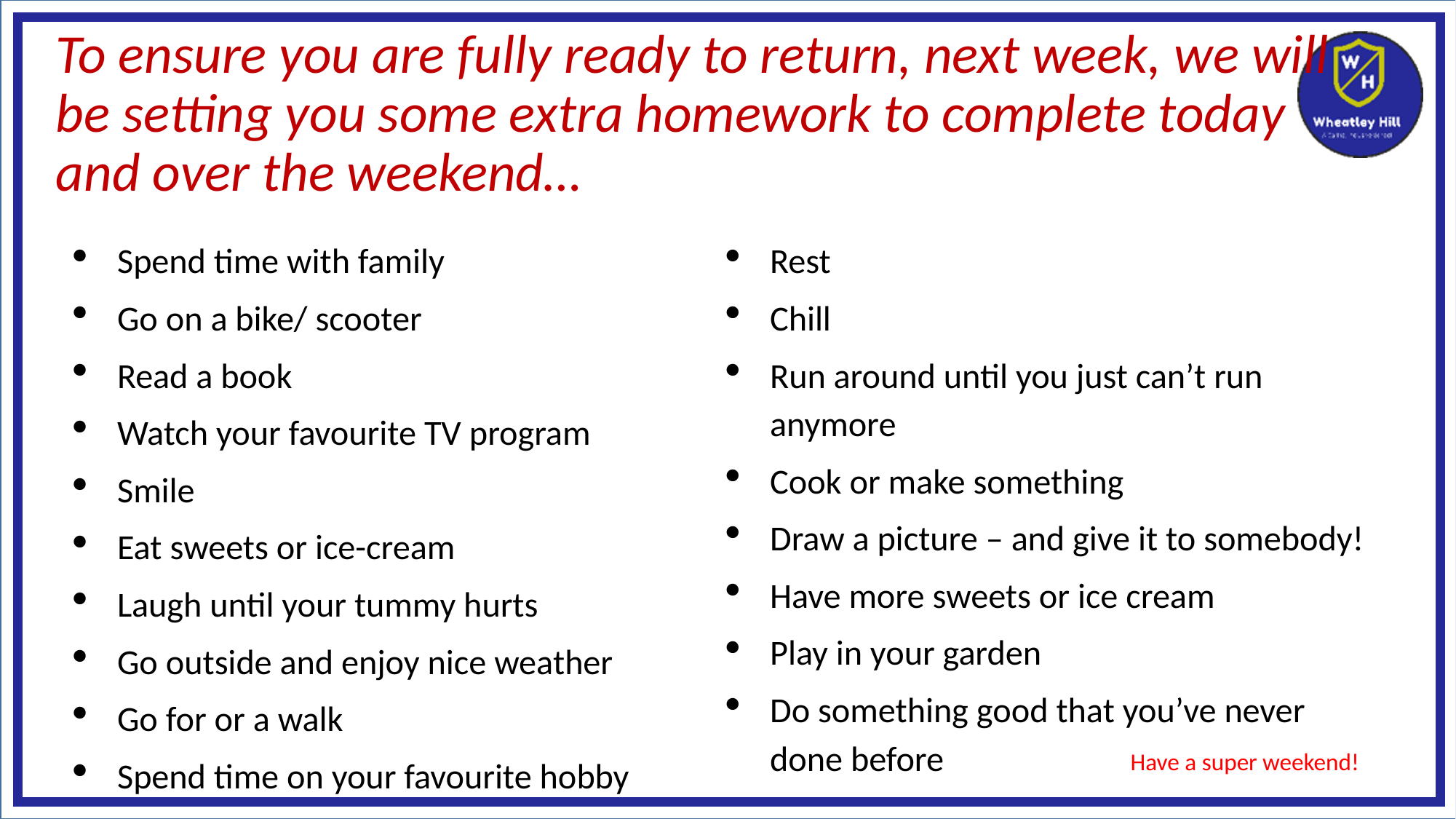

# To ensure you are fully ready to return, next week, we will be setting you some extra homework to complete today and over the weekend…
Spend time with family
Go on a bike/ scooter
Read a book
Watch your favourite TV program
Smile
Eat sweets or ice-cream
Laugh until your tummy hurts
Go outside and enjoy nice weather
Go for or a walk
Spend time on your favourite hobby
Rest
Chill
Run around until you just can’t run anymore
Cook or make something
Draw a picture – and give it to somebody!
Have more sweets or ice cream
Play in your garden
Do something good that you’ve never done before
Have a super weekend!